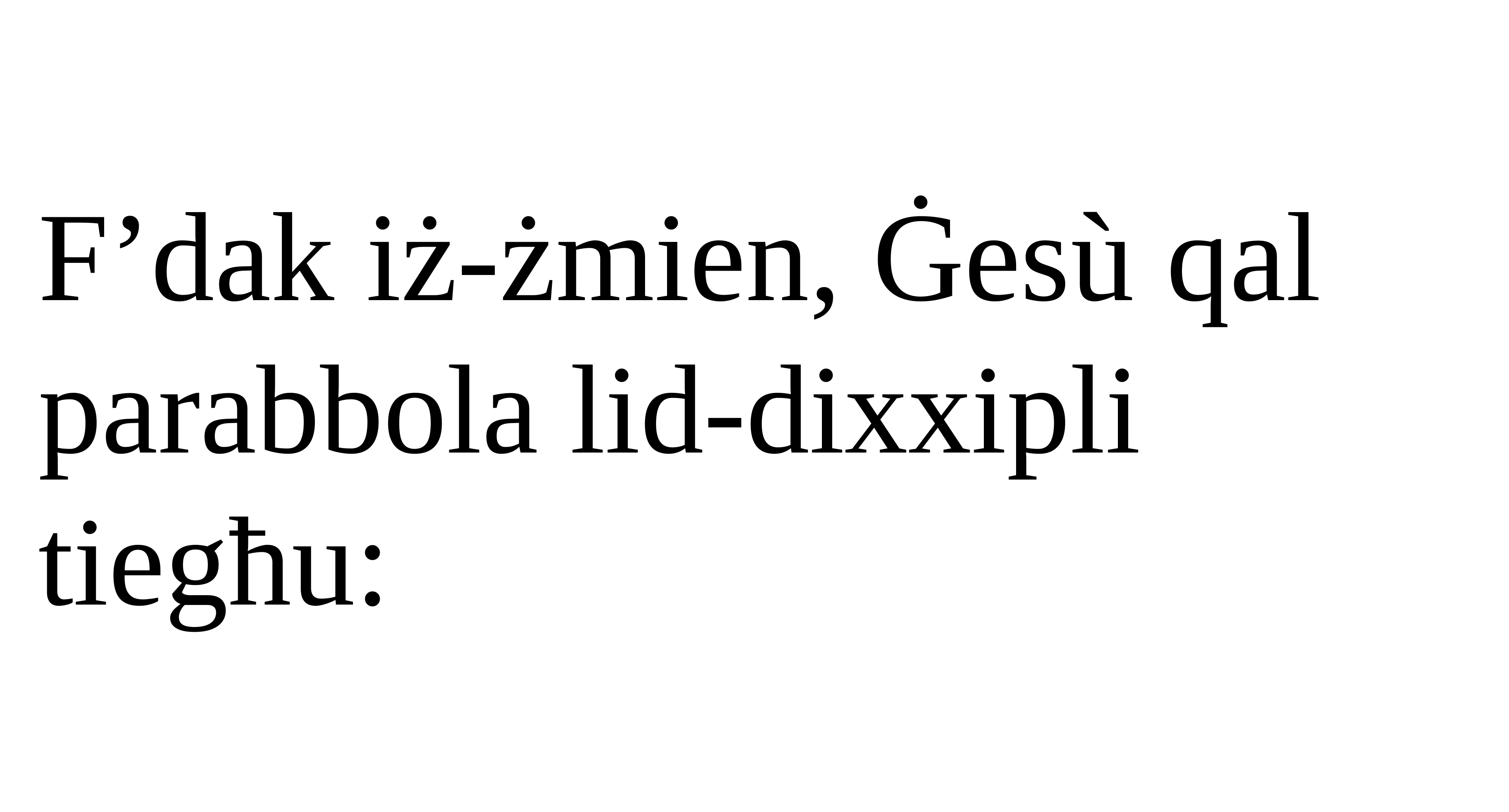

F’dak iż-żmien, Ġesù qal parabbola lid-dixxipli tiegħu: